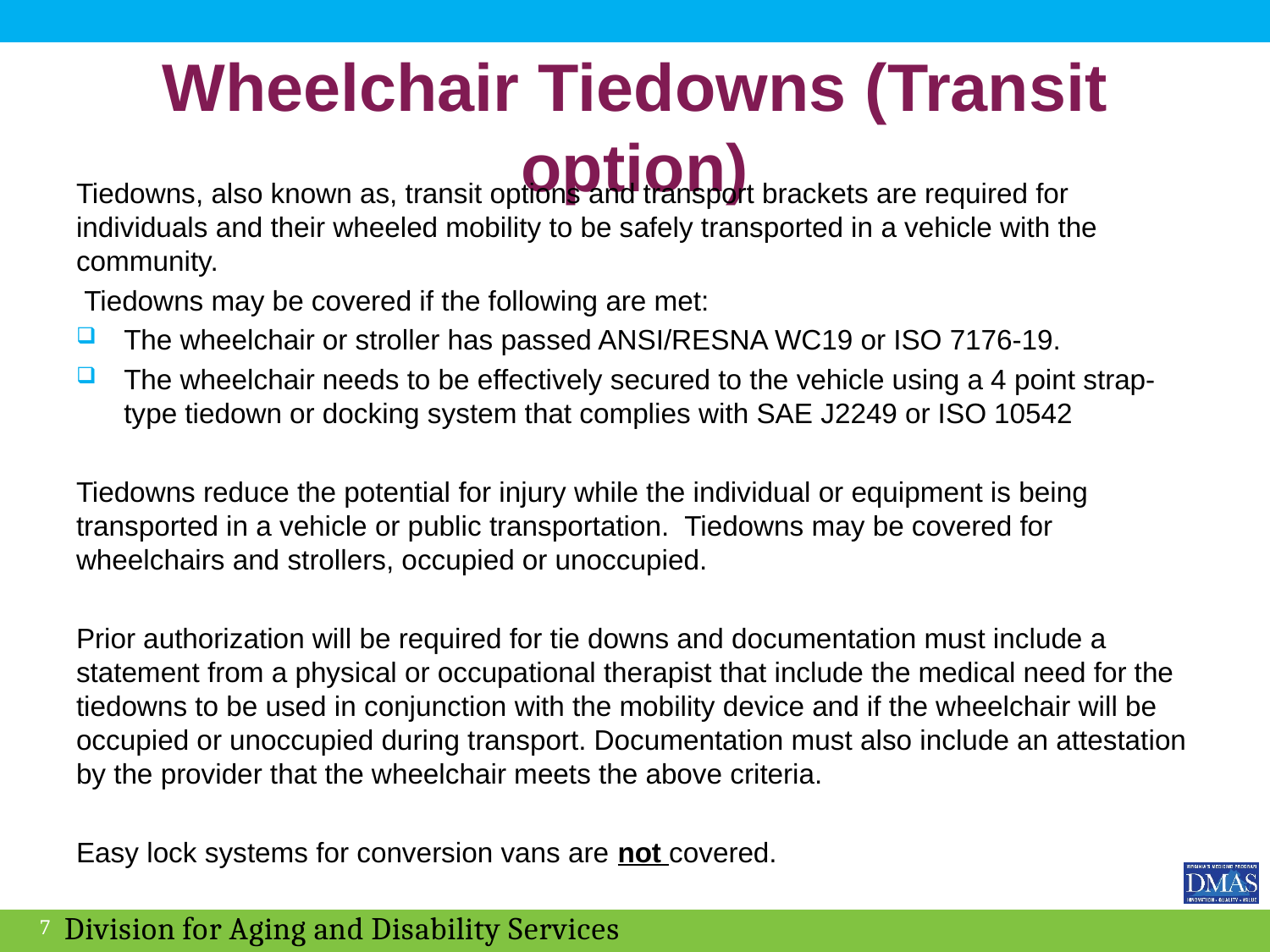

# Wheelchair Tiedowns (Transit option)
Tiedowns, also known as, transit options and transport brackets are required for individuals and their wheeled mobility to be safely transported in a vehicle with the community.
 Tiedowns may be covered if the following are met:
The wheelchair or stroller has passed ANSI/RESNA WC19 or ISO 7176-19.
The wheelchair needs to be effectively secured to the vehicle using a 4 point strap-type tiedown or docking system that complies with SAE J2249 or ISO 10542

Tiedowns reduce the potential for injury while the individual or equipment is being transported in a vehicle or public transportation.  Tiedowns may be covered for wheelchairs and strollers, occupied or unoccupied.

Prior authorization will be required for tie downs and documentation must include a statement from a physical or occupational therapist that include the medical need for the tiedowns to be used in conjunction with the mobility device and if the wheelchair will be occupied or unoccupied during transport. Documentation must also include an attestation by the provider that the wheelchair meets the above criteria.

Easy lock systems for conversion vans are not covered.

7
Division for Aging and Disability Services